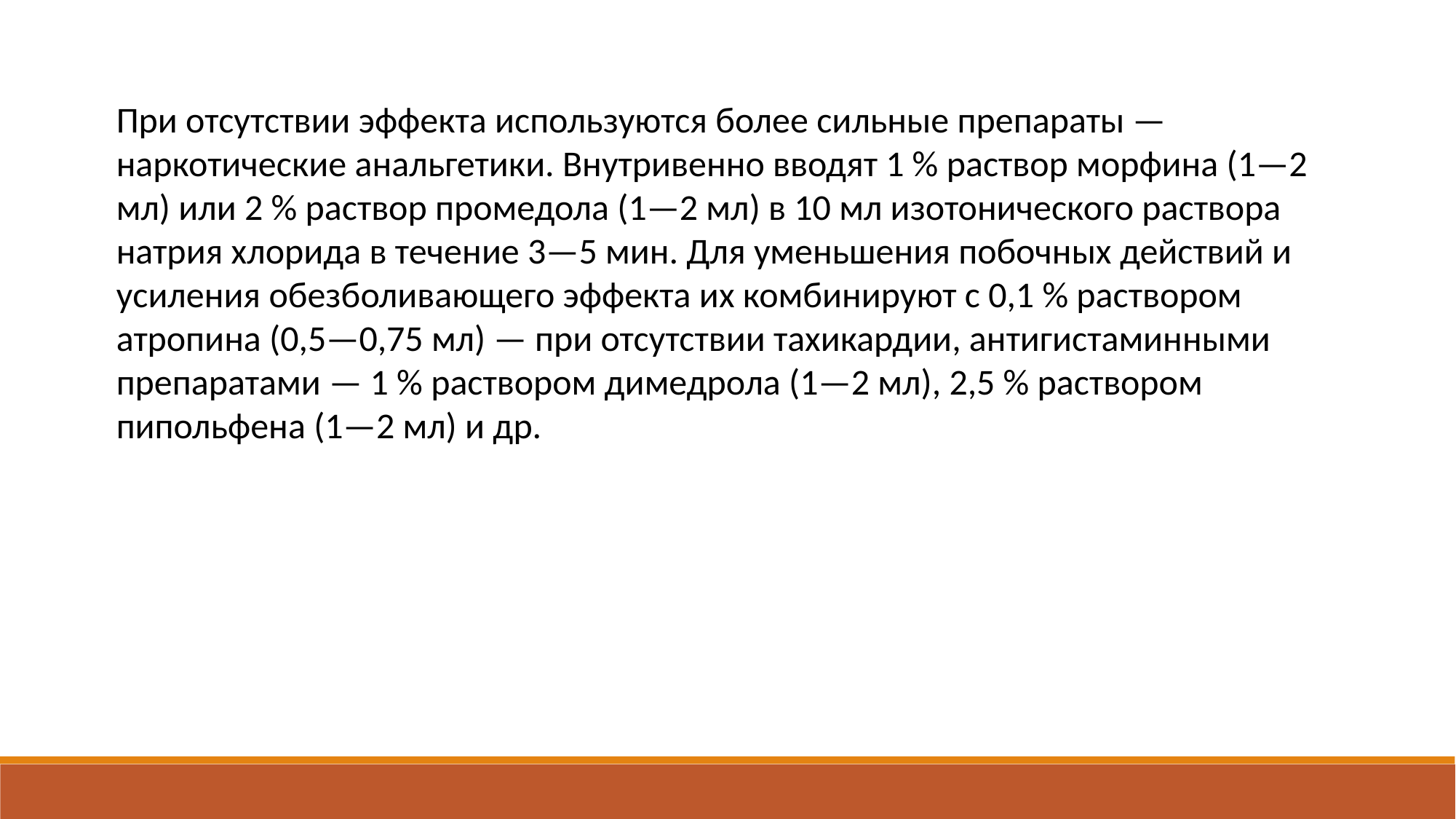

При отсутствии эффекта используются более сильные препараты — наркотические анальгетики. Внутривенно вводят 1 % раствор морфина (1—2 мл) или 2 % раствор промедола (1—2 мл) в 10 мл изотонического раствора натрия хлорида в течение 3—5 мин. Для уменьшения побочных действий и усиления обезболивающего эффекта их комбинируют с 0,1 % раствором атропина (0,5—0,75 мл) — при отсутствии тахикардии, антигистаминными препаратами — 1 % раствором димедрола (1—2 мл), 2,5 % раствором пипольфена (1—2 мл) и др.